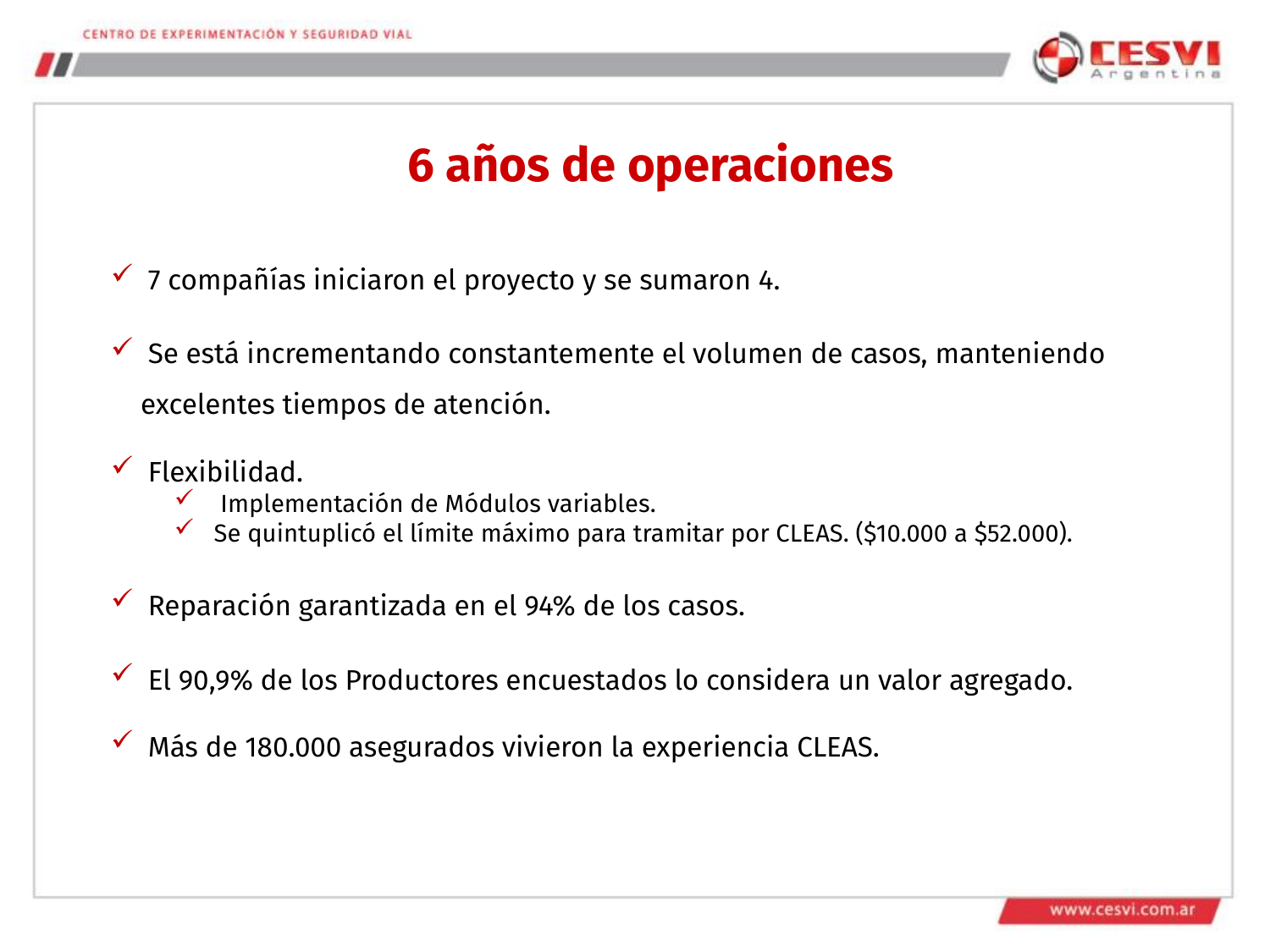

6 años de operaciones
 7 compañías iniciaron el proyecto y se sumaron 4.
 Se está incrementando constantemente el volumen de casos, manteniendo excelentes tiempos de atención.
 Flexibilidad.
 Implementación de Módulos variables.
Se quintuplicó el límite máximo para tramitar por CLEAS. ($10.000 a $52.000).
 Reparación garantizada en el 94% de los casos.
 El 90,9% de los Productores encuestados lo considera un valor agregado.
 Más de 180.000 asegurados vivieron la experiencia CLEAS.